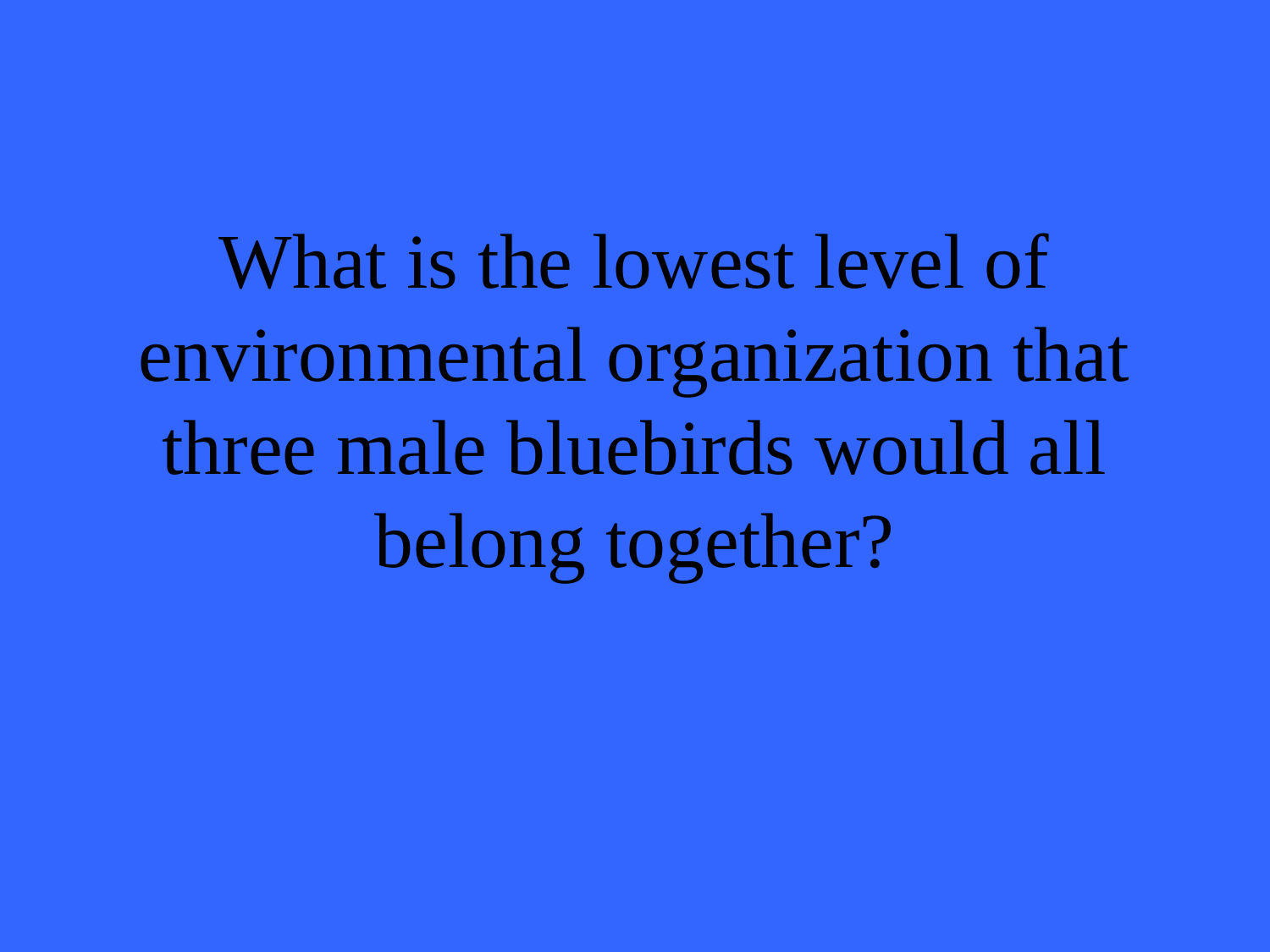

# What is the lowest level of environmental organization that three male bluebirds would all belong together?